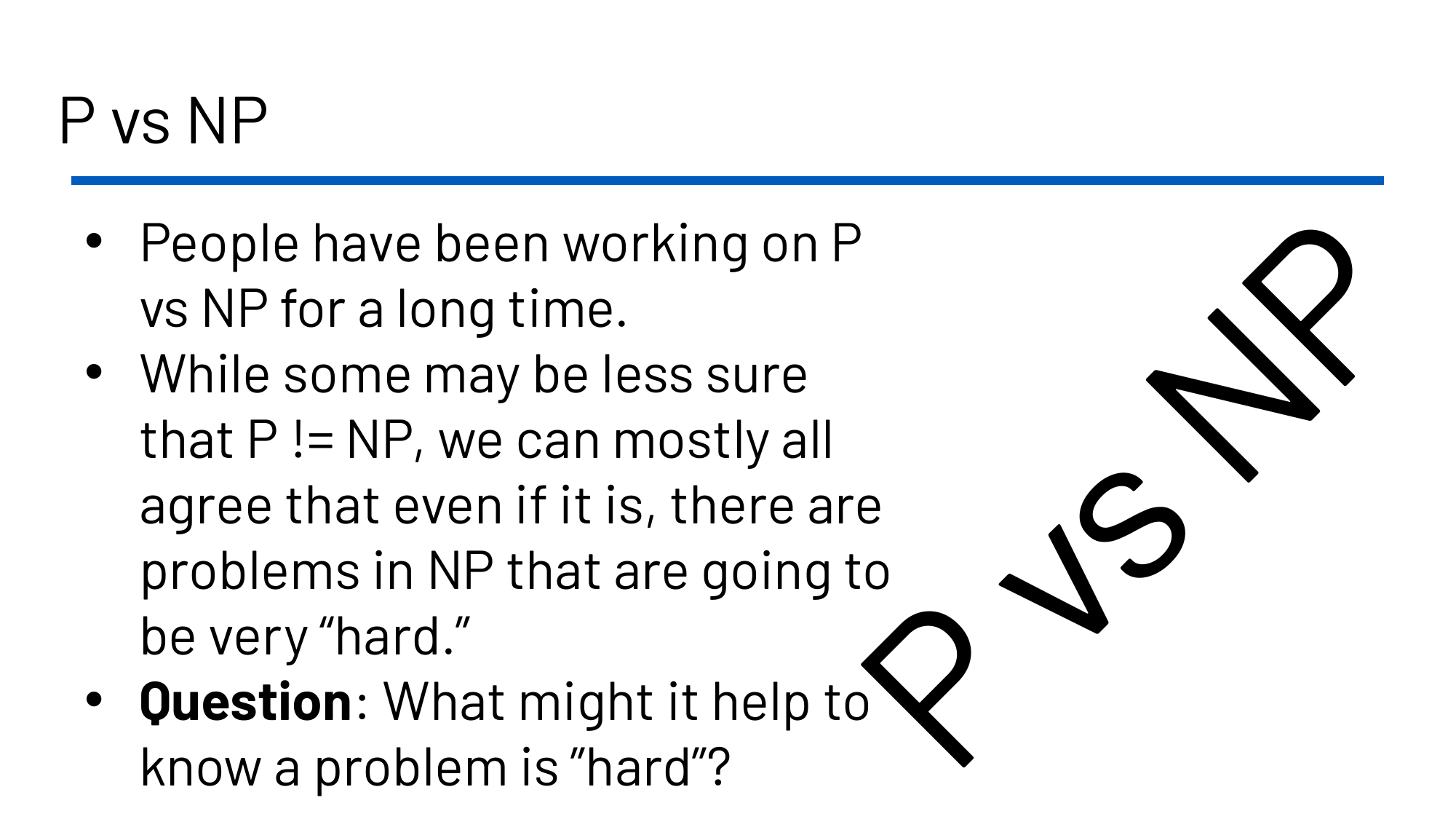

# P vs NP

People have been working on P vs NP for a long time.
While some may be less sure that P != NP, we can mostly all agree that even if it is, there are problems in NP that are going to be very “hard.”
Question: What might it help to know a problem is ”hard”?

P vs NP